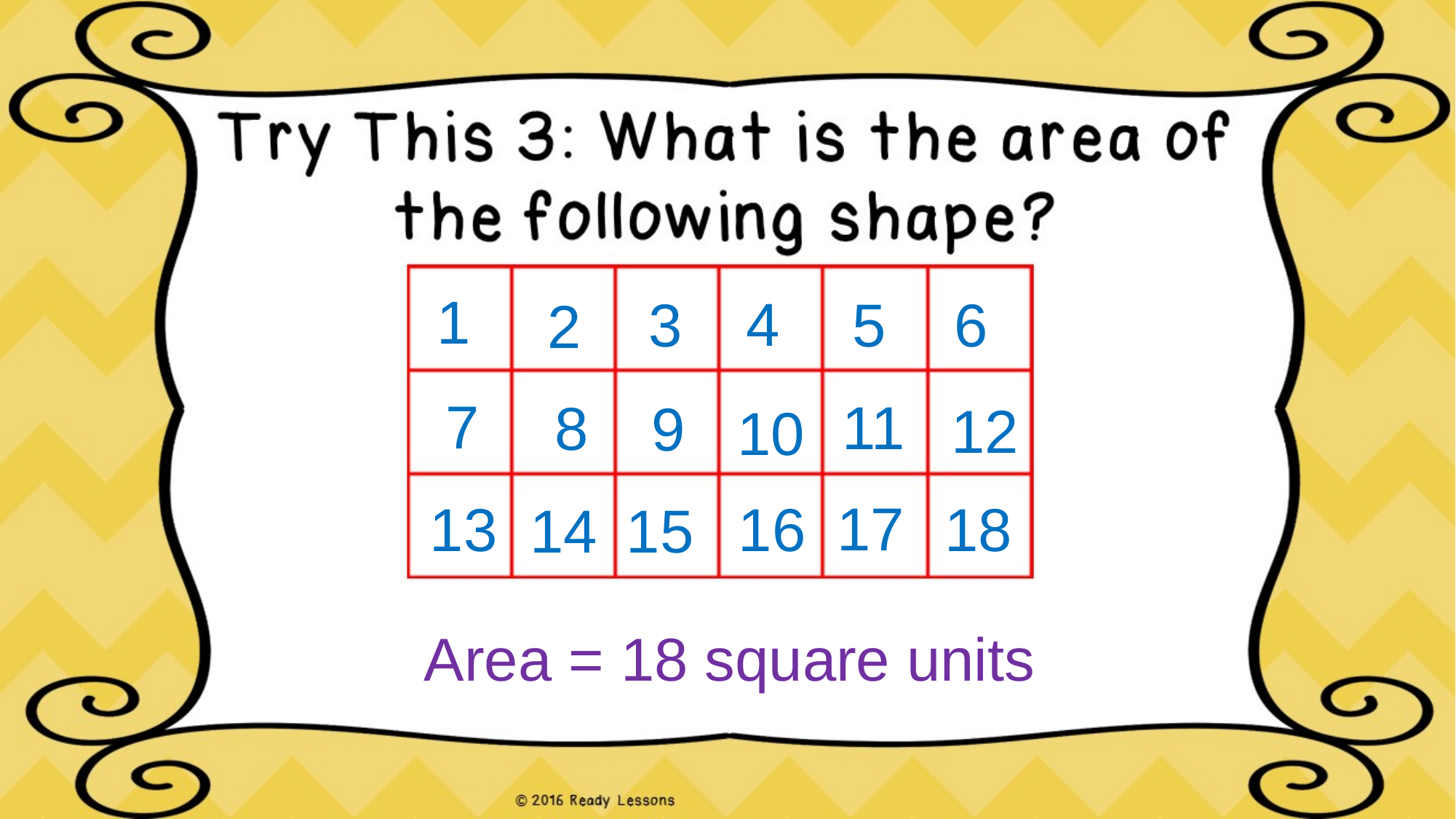

1
4
3
5
6
2
7
11
8
9
12
10
17
13
16
18
14
15
Area = 18 square units